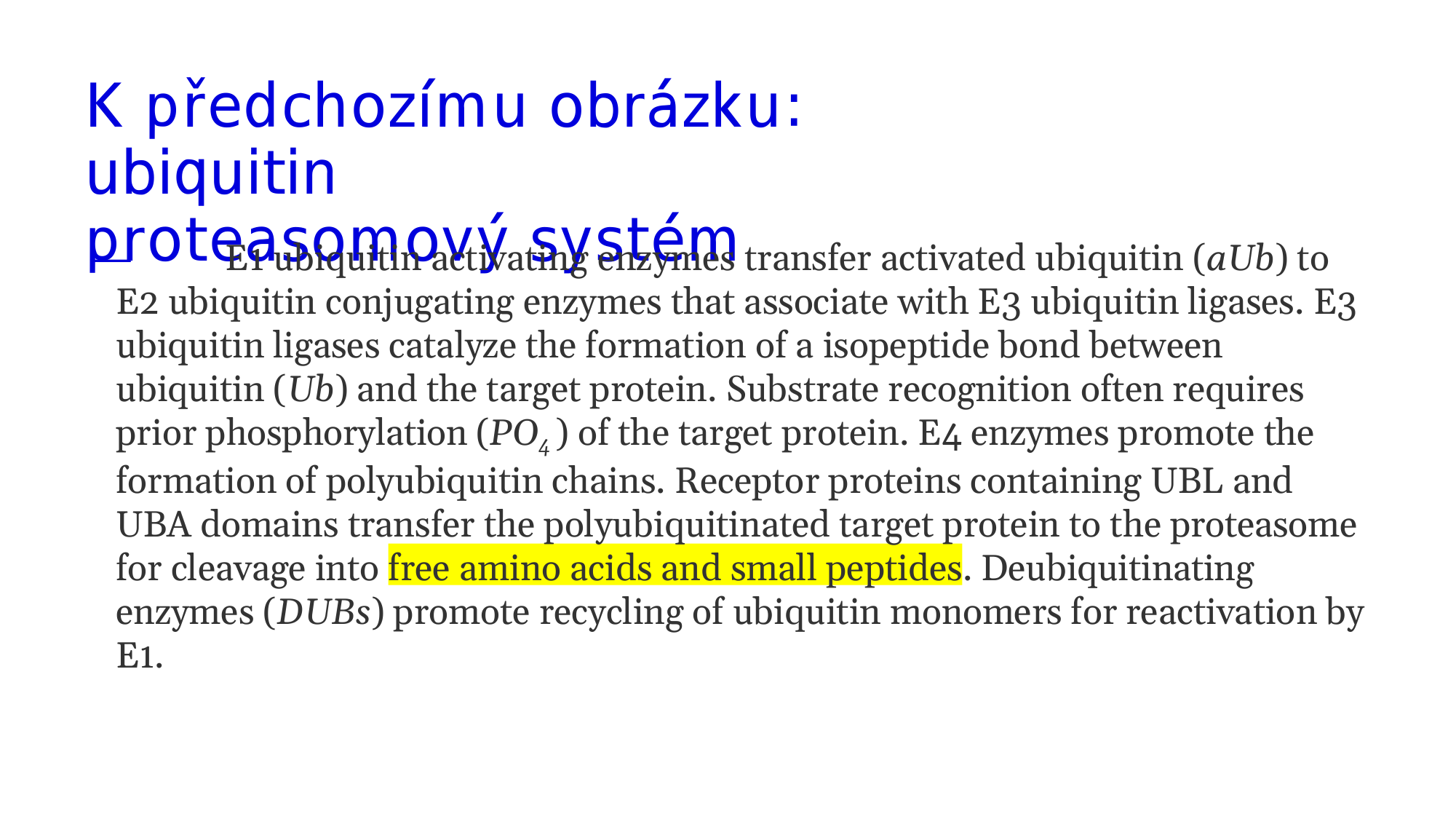

# K předchozímu obrázku: ubiquitin
proteasomový systém
—	E1 ubiquitin activating enzymes transfer activated ubiquitin (aUb) to E2 ubiquitin conjugating enzymes that associate with E3 ubiquitin ligases. E3 ubiquitin ligases catalyze the formation of a isopeptide bond between ubiquitin (Ub) and the target protein. Substrate recognition often requires prior phosphorylation (PO4 ) of the target protein. E4 enzymes promote the formation of polyubiquitin chains. Receptor proteins containing UBL and UBA domains transfer the polyubiquitinated target protein to the proteasome for cleavage into free amino acids and small peptides. Deubiquitinating enzymes (DUBs) promote recycling of ubiquitin monomers for reactivation by E1.